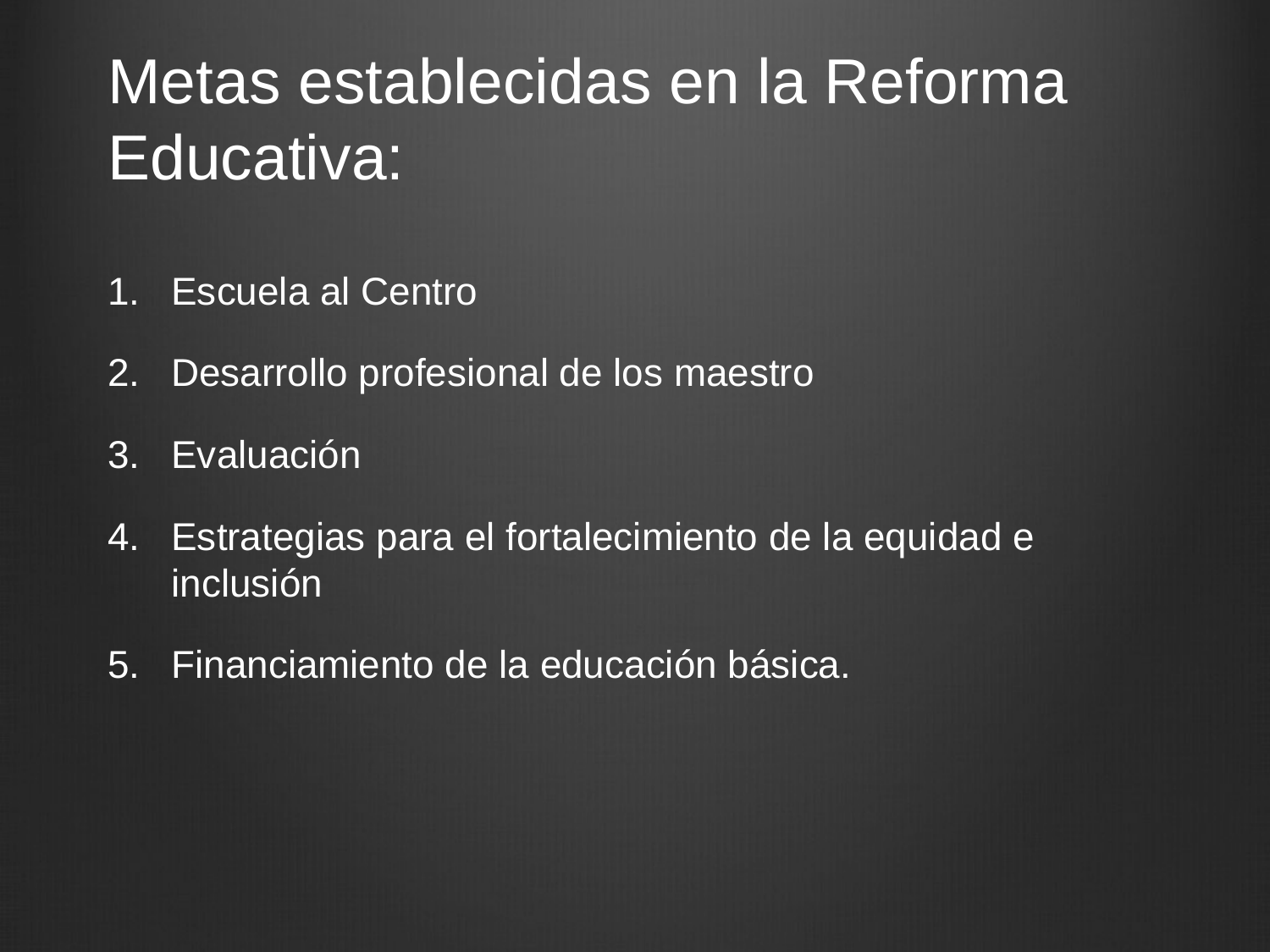

# Metas establecidas en la Reforma Educativa:
Escuela al Centro
Desarrollo profesional de los maestro
Evaluación
Estrategias para el fortalecimiento de la equidad e inclusión
Financiamiento de la educación básica.